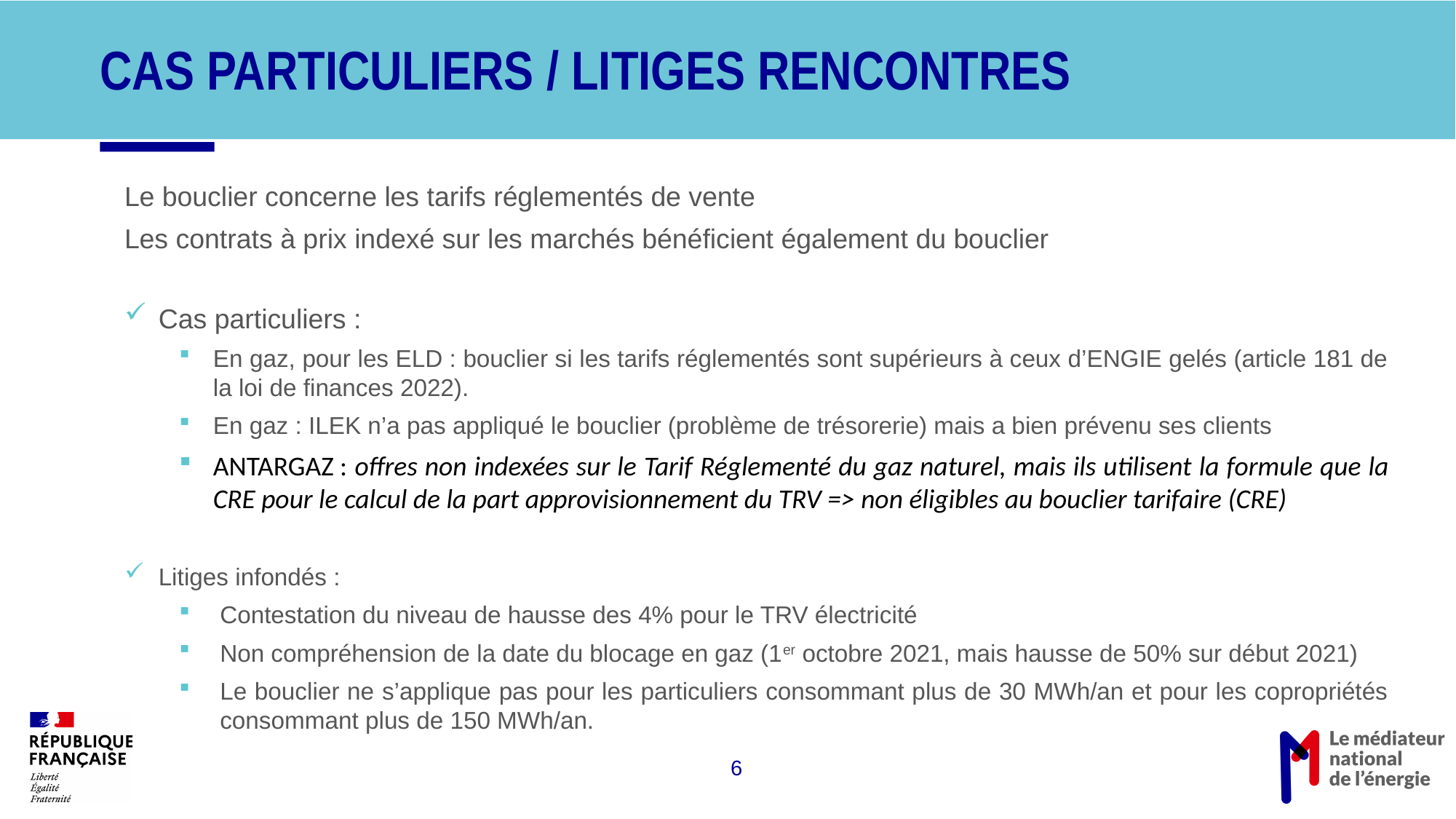

# CAS PARTICULIERS / LITIGES RENCONTRES
Le bouclier concerne les tarifs réglementés de vente
Les contrats à prix indexé sur les marchés bénéficient également du bouclier

Cas particuliers :
En gaz, pour les ELD : bouclier si les tarifs réglementés sont supérieurs à ceux d’ENGIE gelés (article 181 de la loi de finances 2022).
En gaz : ILEK n’a pas appliqué le bouclier (problème de trésorerie) mais a bien prévenu ses clients
ANTARGAZ : offres non indexées sur le Tarif Réglementé du gaz naturel, mais ils utilisent la formule que la CRE pour le calcul de la part approvisionnement du TRV => non éligibles au bouclier tarifaire (CRE)

Litiges infondés :
Contestation du niveau de hausse des 4% pour le TRV électricité
Non compréhension de la date du blocage en gaz (1er octobre 2021, mais hausse de 50% sur début 2021)
Le bouclier ne s’applique pas pour les particuliers consommant plus de 30 MWh/an et pour les copropriétés consommant plus de 150 MWh/an.